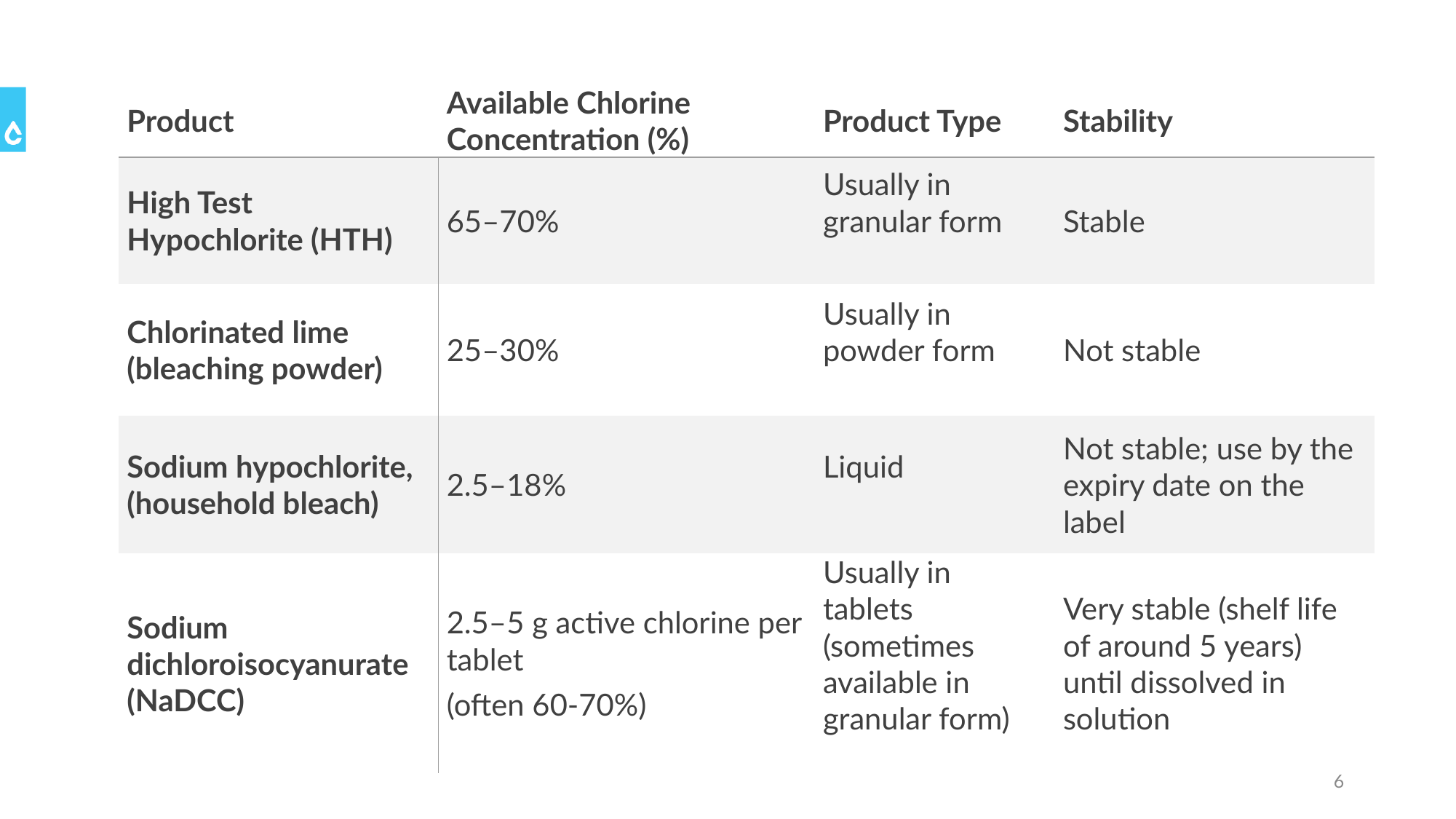

| Product | Available Chlorine Concentration (%) | Product Type | Stability |
| --- | --- | --- | --- |
| High Test Hypochlorite (HTH) | 65–70% | Usually in granular form | Stable |
| Chlorinated lime (bleaching powder) | 25–30% | Usually in powder form | Not stable |
| Sodium hypochlorite, (household bleach) | 2.5–18% | Liquid | Not stable; use by the expiry date on the label |
| Sodium dichloroisocyanurate (NaDCC) | 2.5–5 g active chlorine per tablet (often 60-70%) | Usually in tablets (sometimes available in granular form) | Very stable (shelf life of around 5 years) until dissolved in solution |
6